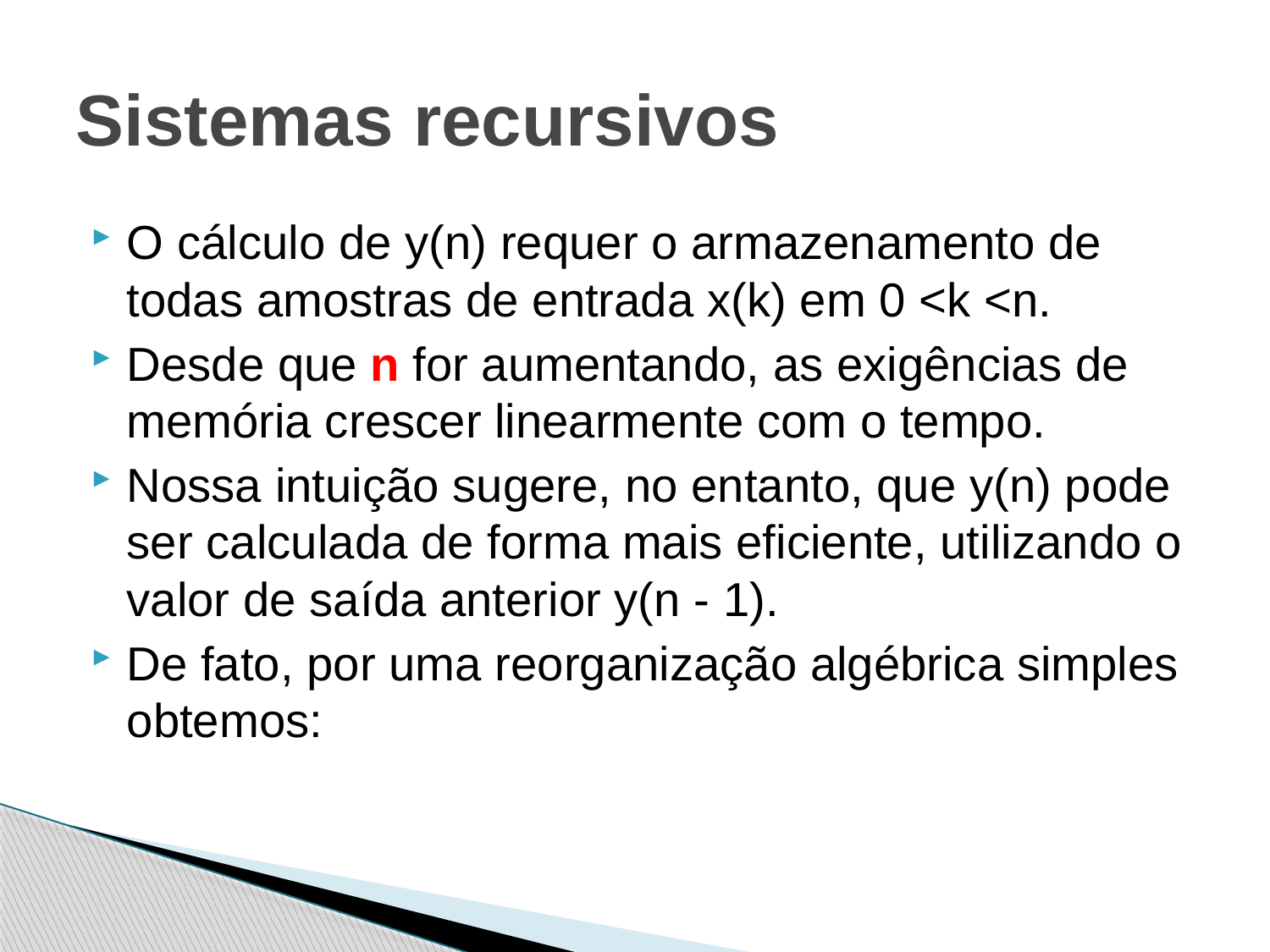

# Sistemas recursivos
O cálculo de y(n) requer o armazenamento de todas amostras de entrada x(k) em 0 <k <n.
Desde que n for aumentando, as exigências de memória crescer linearmente com o tempo.
Nossa intuição sugere, no entanto, que y(n) pode ser calculada de forma mais eficiente, utilizando o valor de saída anterior y(n - 1).
De fato, por uma reorganização algébrica simples obtemos: